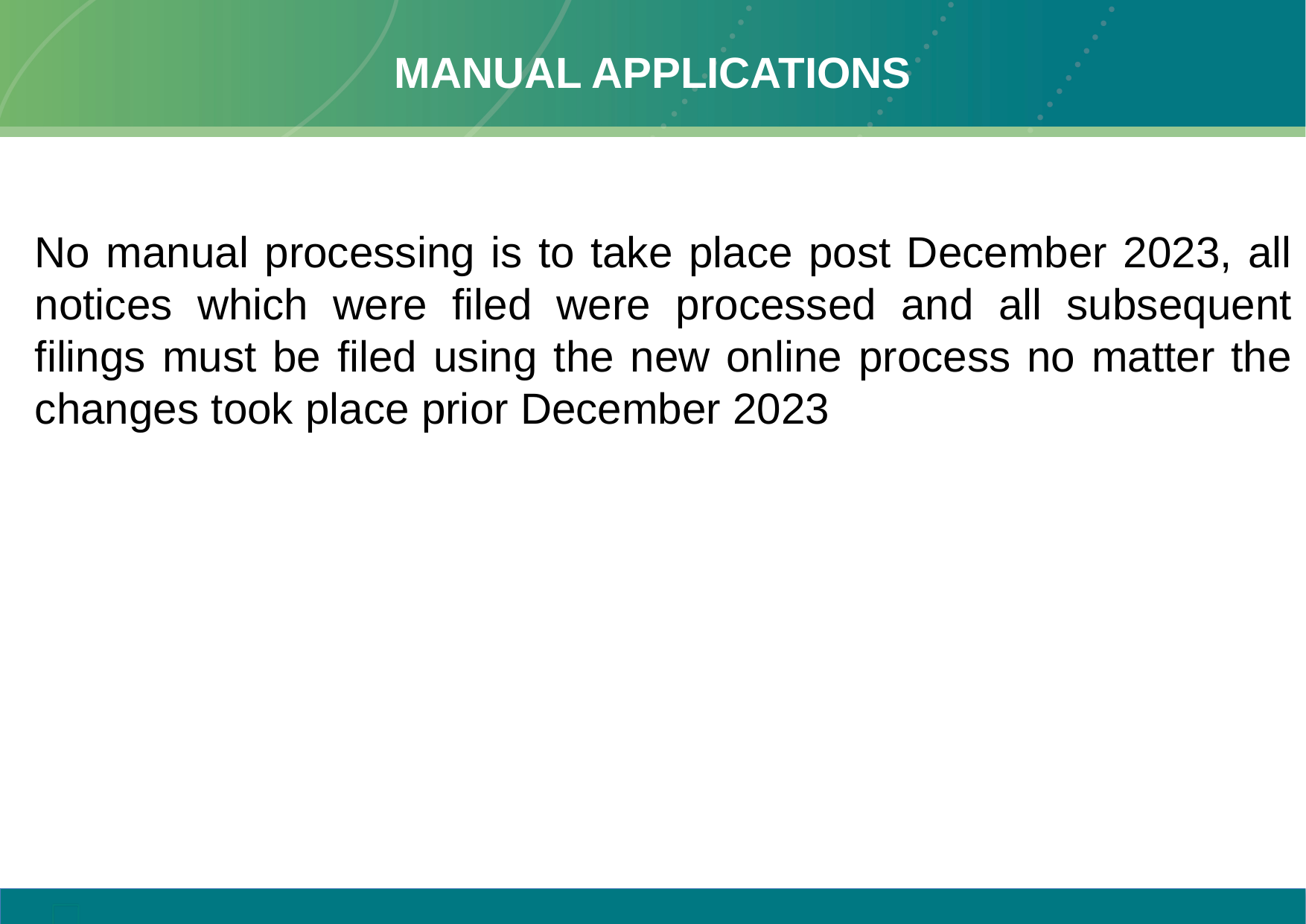

# MANUAL APPLICATIONS

No manual processing is to take place post December 2023, all notices which were filed were processed and all subsequent filings must be filed using the new online process no matter the changes took place prior December 2023